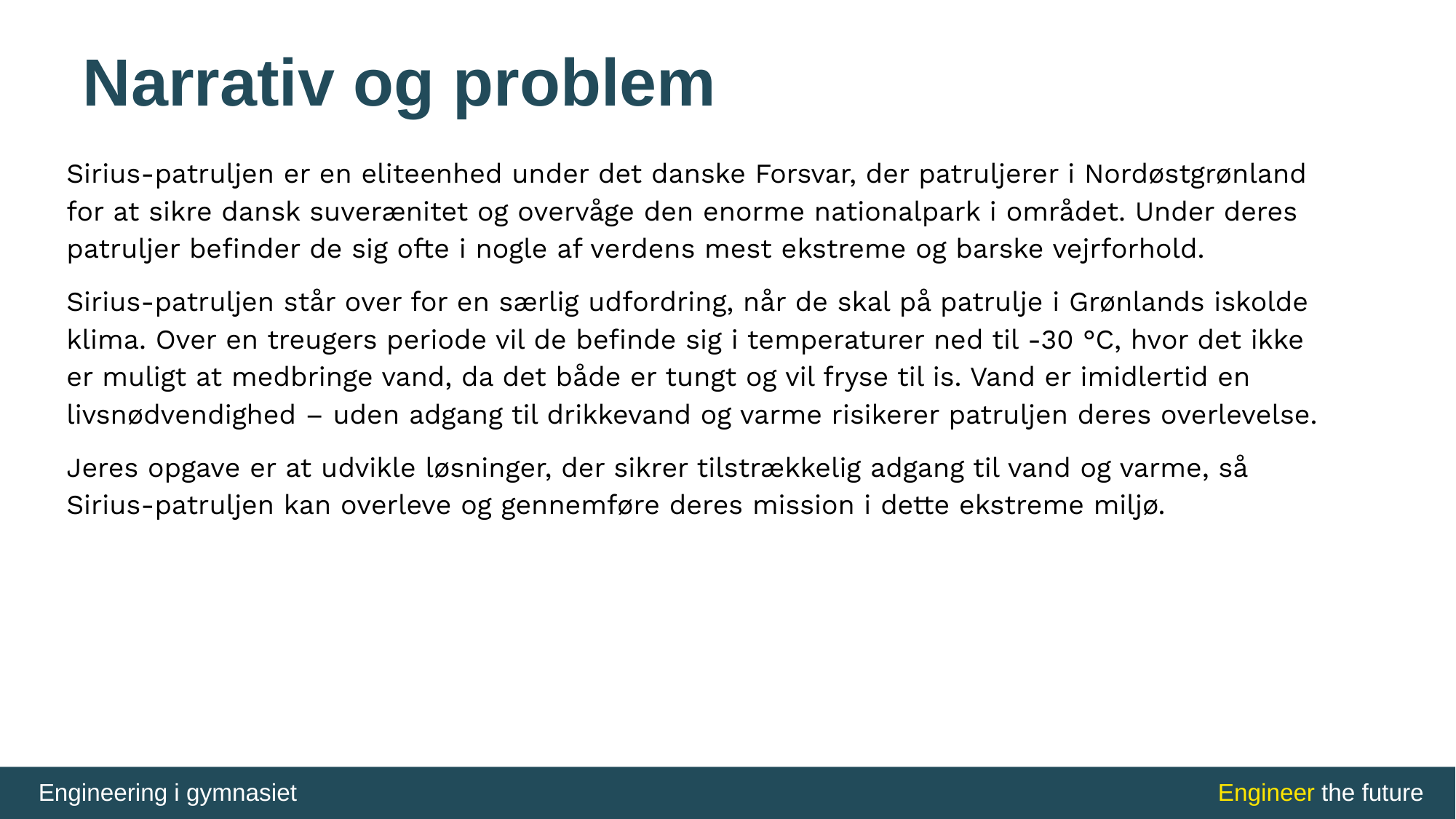

# Narrativ og problem
Sirius-patruljen er en eliteenhed under det danske Forsvar, der patruljerer i Nordøstgrønland for at sikre dansk suverænitet og overvåge den enorme nationalpark i området. Under deres patruljer befinder de sig ofte i nogle af verdens mest ekstreme og barske vejrforhold.
Sirius-patruljen står over for en særlig udfordring, når de skal på patrulje i Grønlands iskolde klima. Over en treugers periode vil de befinde sig i temperaturer ned til -30 °C, hvor det ikke er muligt at medbringe vand, da det både er tungt og vil fryse til is. Vand er imidlertid en livsnødvendighed – uden adgang til drikkevand og varme risikerer patruljen deres overlevelse.
Jeres opgave er at udvikle løsninger, der sikrer tilstrækkelig adgang til vand og varme, så Sirius-patruljen kan overleve og gennemføre deres mission i dette ekstreme miljø.